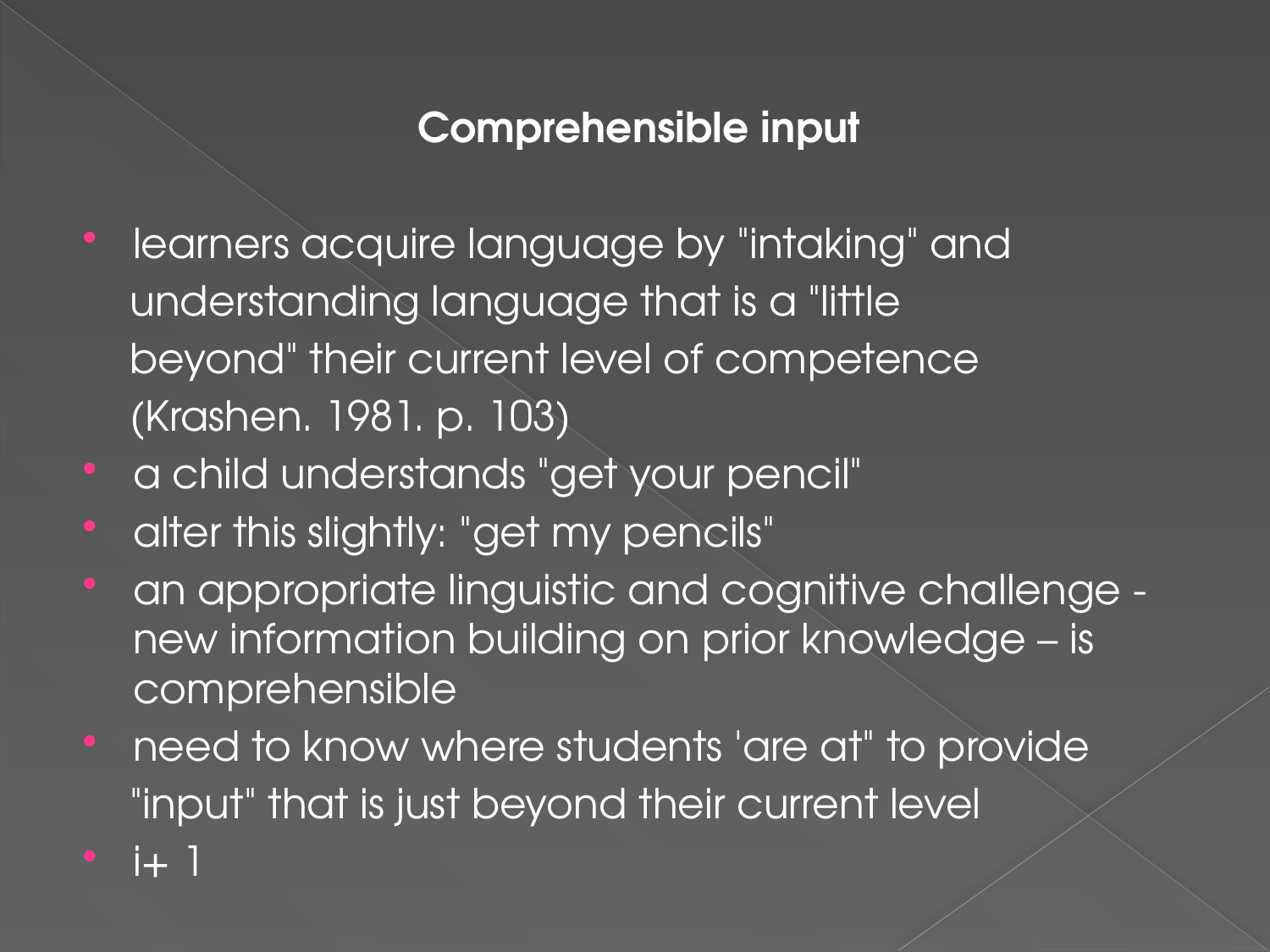

Comprehensible input

learners acquire language by "intaking" and
    understanding language that is a "little
    beyond" their current level of competence
    (Krashen. 1981. p. 103)
a child understands "get your pencil"
alter this slightly: "get my pencils"
an appropriate linguistic and cognitive challenge - new information building on prior knowledge – is comprehensible
need to know where students 'are at" to provide
    "input" that is just beyond their current level
i+ 1